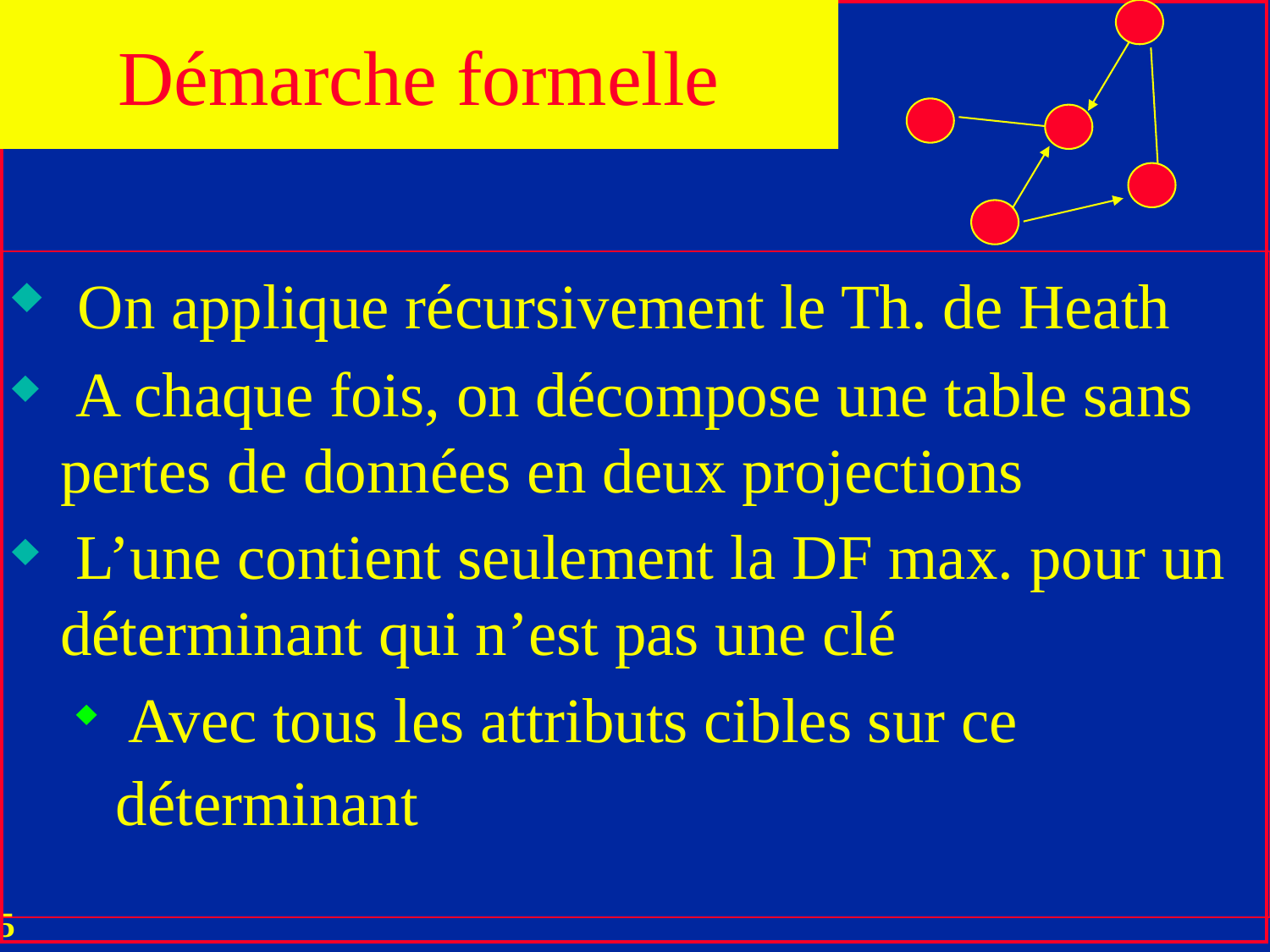

Démarche formelle

 On applique récursivement le Th. de Heath
 A chaque fois, on décompose une table sans pertes de données en deux projections
 L’une contient seulement la DF max. pour un déterminant qui n’est pas une clé
 Avec tous les attributs cibles sur ce déterminant